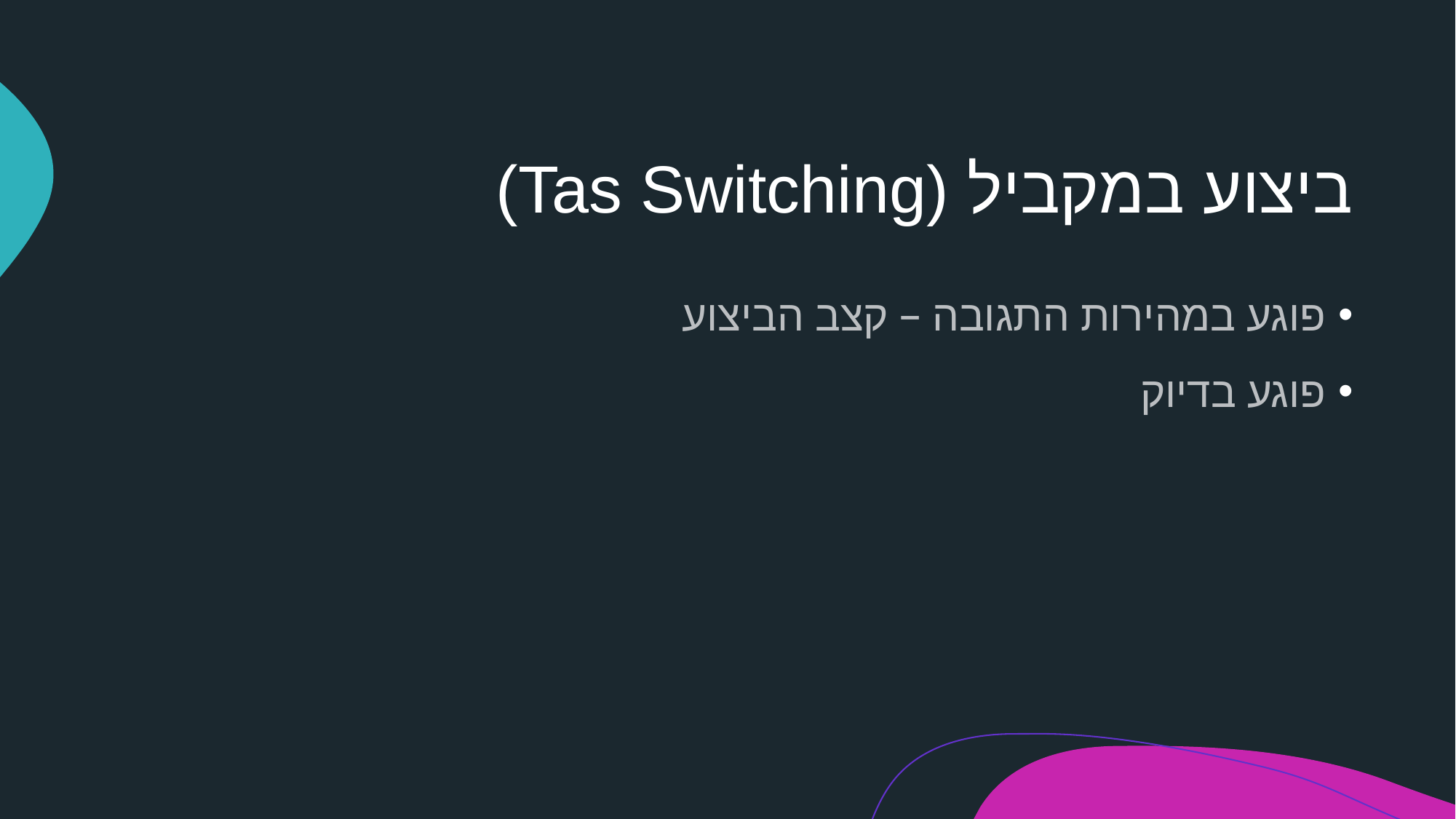

# ביצוע במקביל (Tas Switching)
פוגע במהירות התגובה – קצב הביצוע
פוגע בדיוק